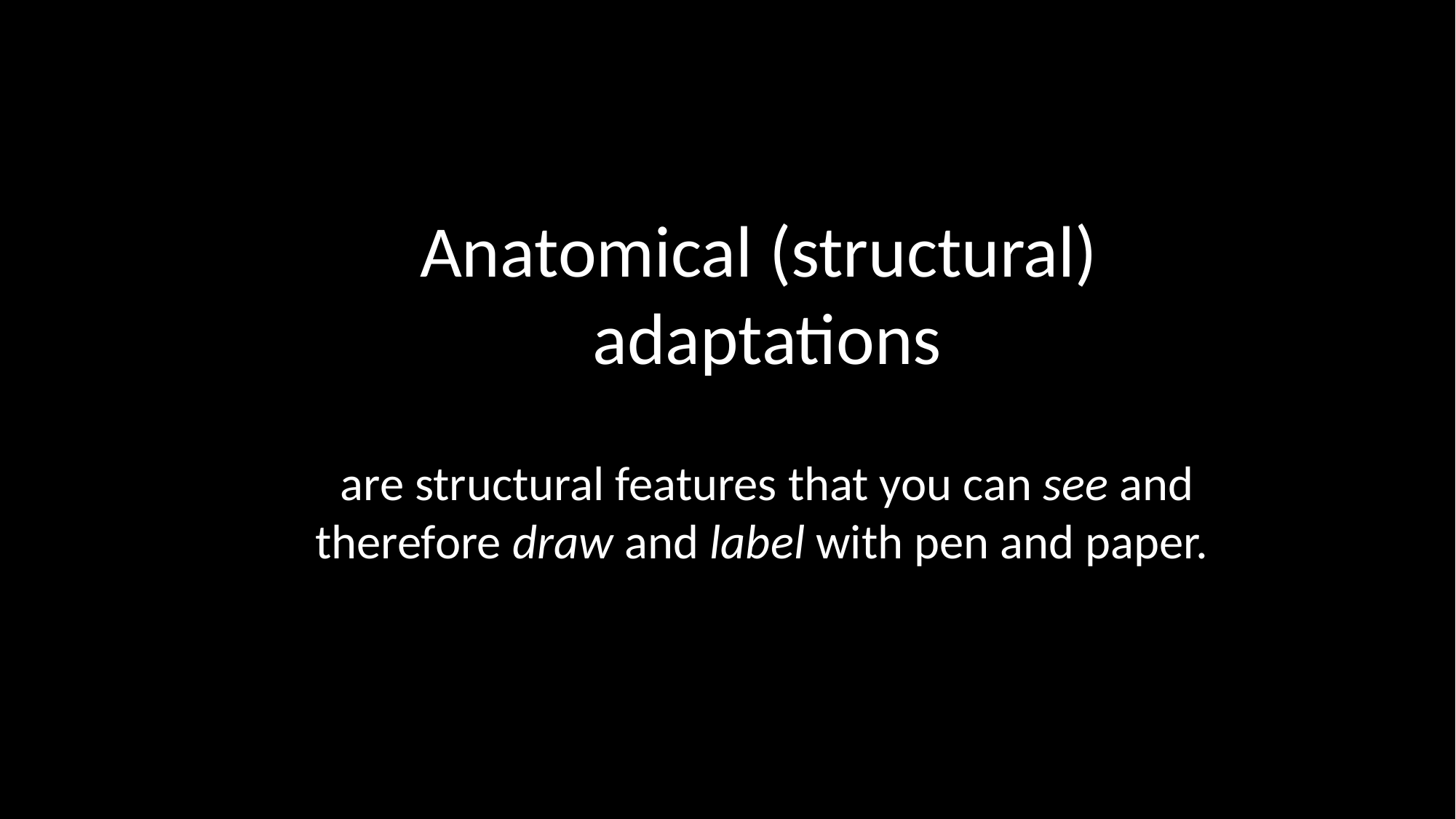

Anatomical (structural)
adaptations

are structural features that you can see and therefore draw and label with pen and paper.